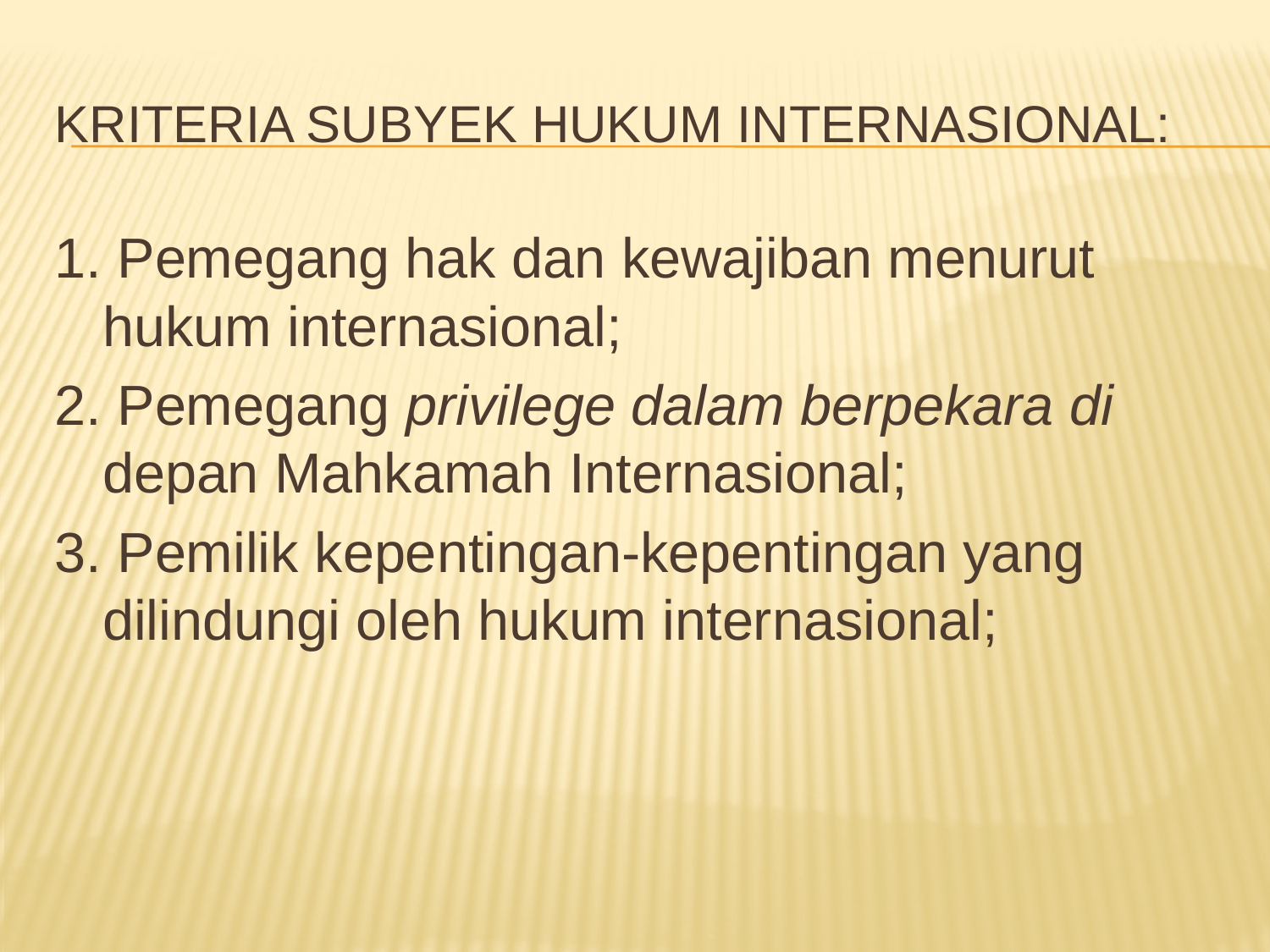

# Kriteria Subyek Hukum Internasional:
1. Pemegang hak dan kewajiban menurut hukum internasional;
2. Pemegang privilege dalam berpekara di depan Mahkamah Internasional;
3. Pemilik kepentingan-kepentingan yang dilindungi oleh hukum internasional;